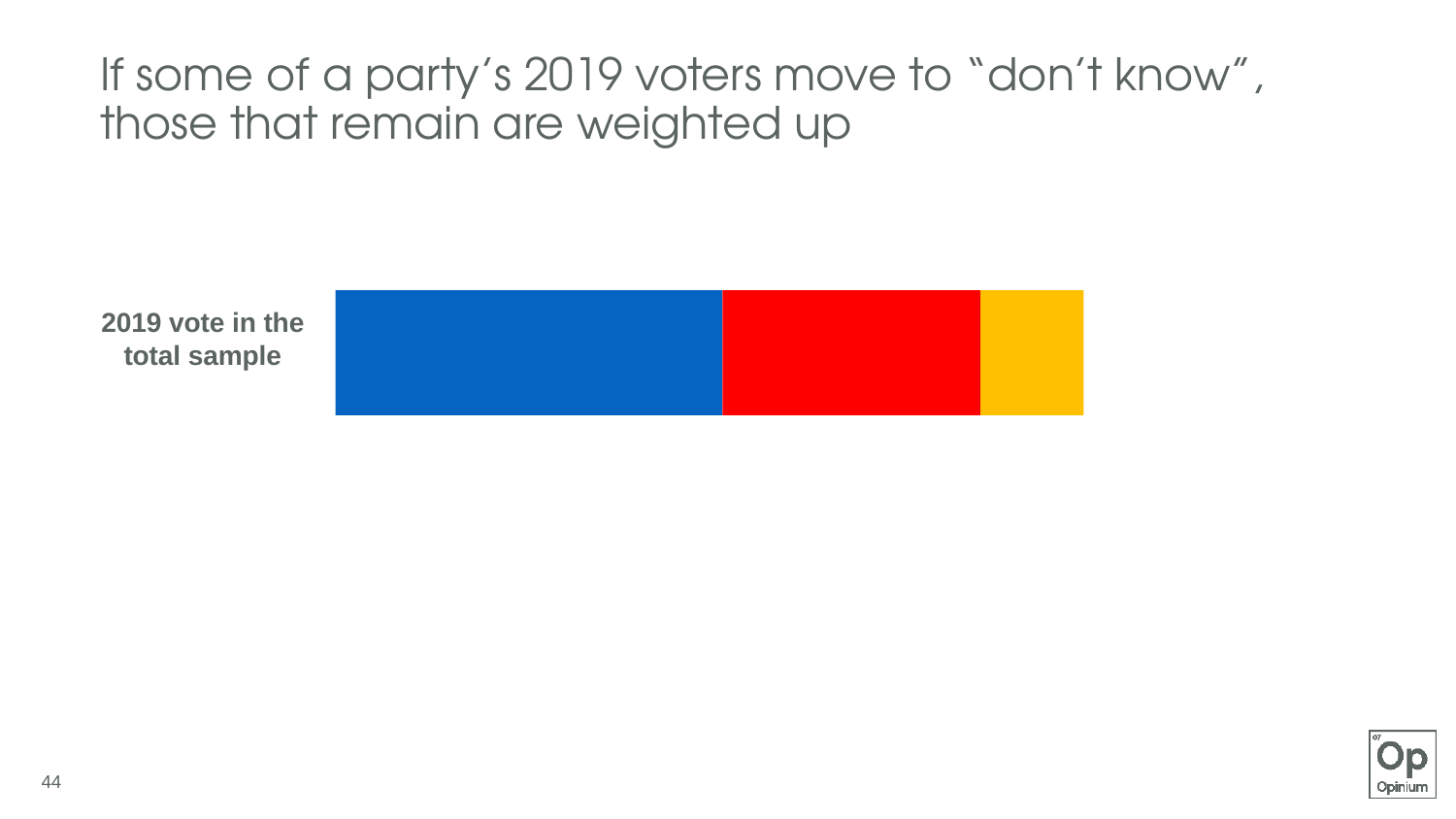

# If some of a party’s 2019 voters move to “don’t know”, those that remain are weighted up

2019 vote in the total sample
44